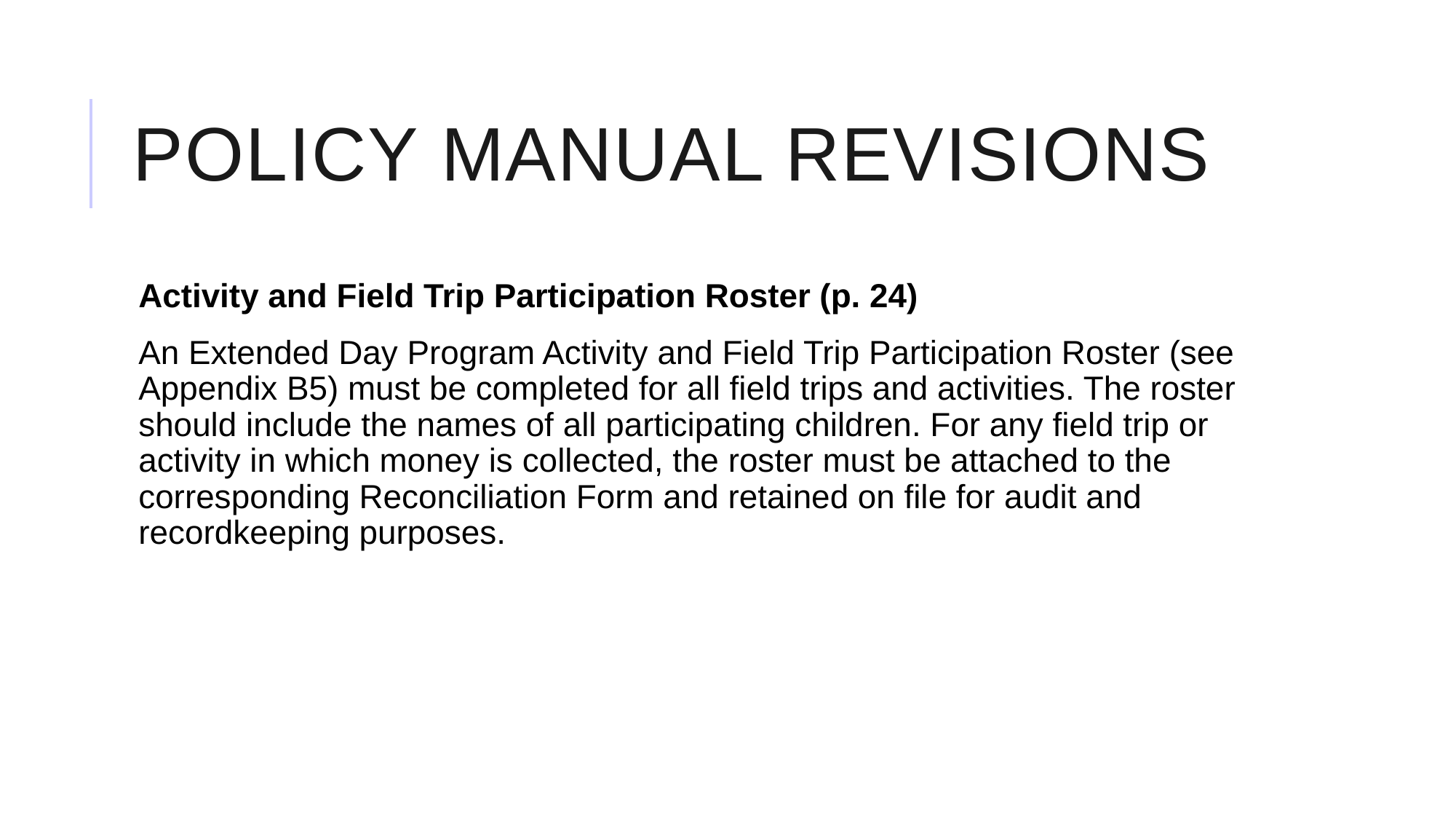

# Policy manual revisions
Activity and Field Trip Participation Roster (p. 24)
An Extended Day Program Activity and Field Trip Participation Roster (see Appendix B5) must be completed for all field trips and activities. The roster should include the names of all participating children. For any field trip or activity in which money is collected, the roster must be attached to the corresponding Reconciliation Form and retained on file for audit and recordkeeping purposes.